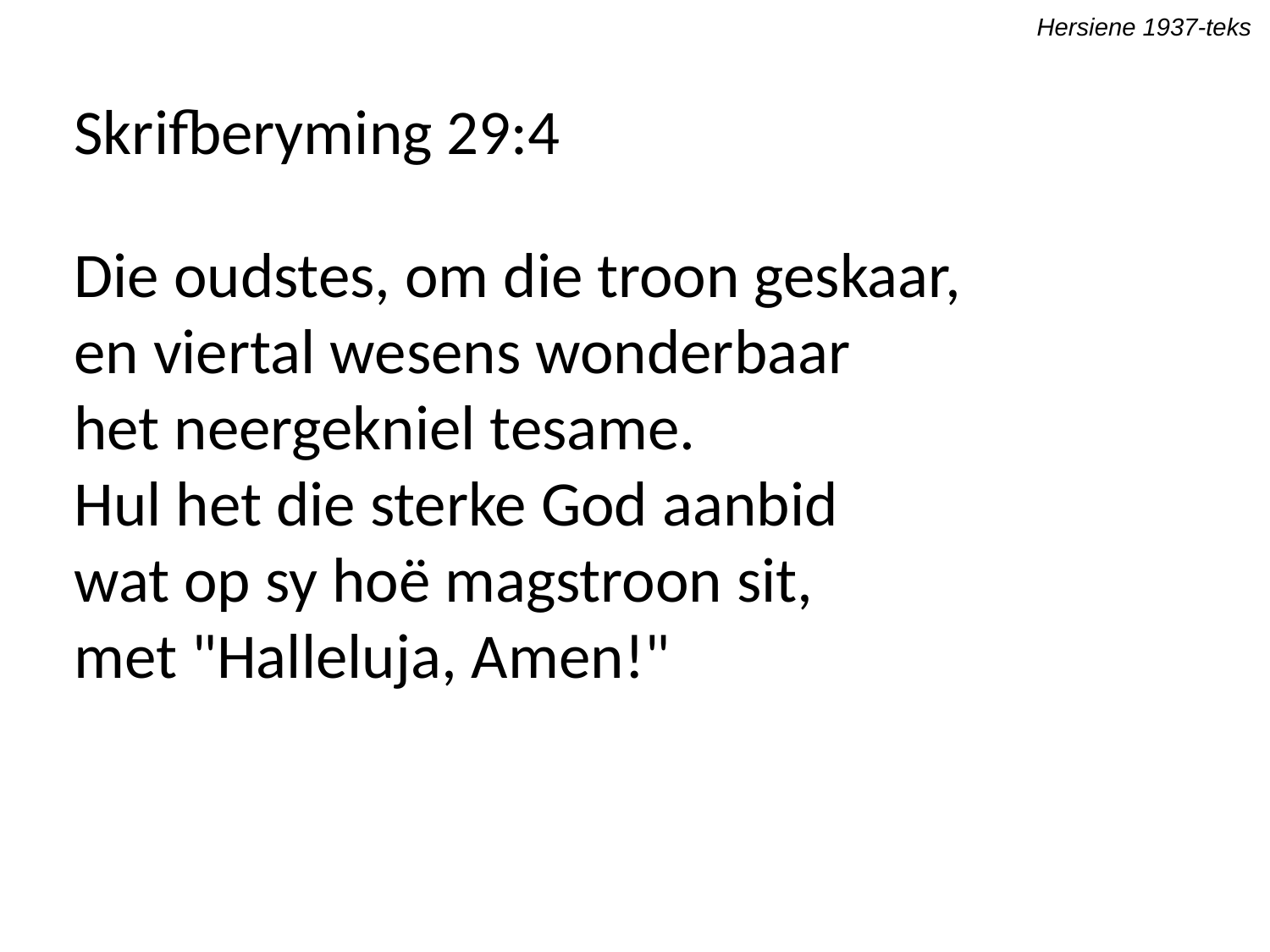

Hersiene 1937-teks
Skrifberyming 29:4

Die oudstes, om die troon geskaar,
en viertal wesens wonderbaar
het neergekniel tesame.
Hul het die sterke God aanbid
wat op sy hoë magstroon sit,
met "Halleluja, Amen!"